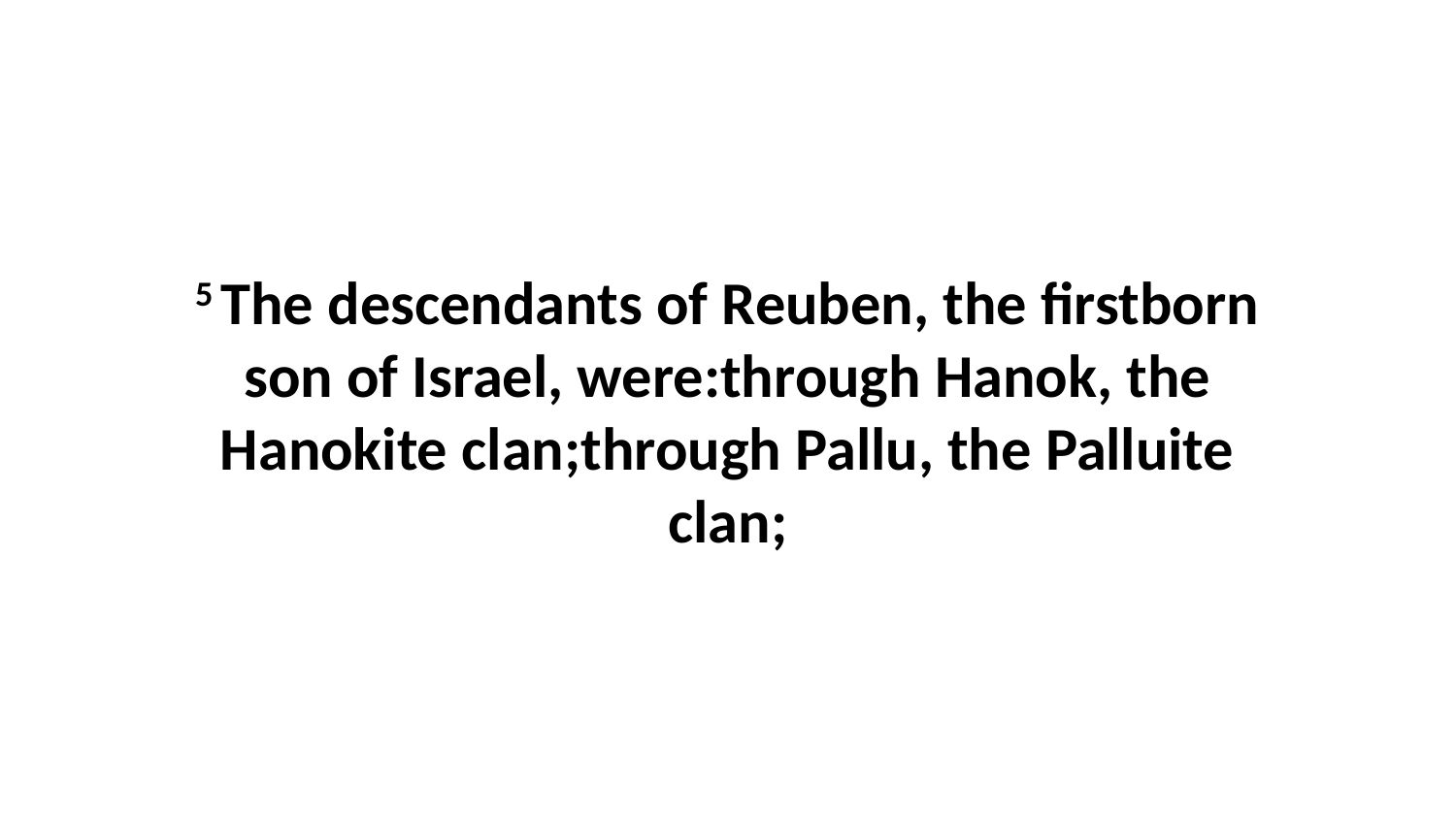

5 The descendants of Reuben, the firstborn son of Israel, were:through Hanok, the Hanokite clan;through Pallu, the Palluite clan;